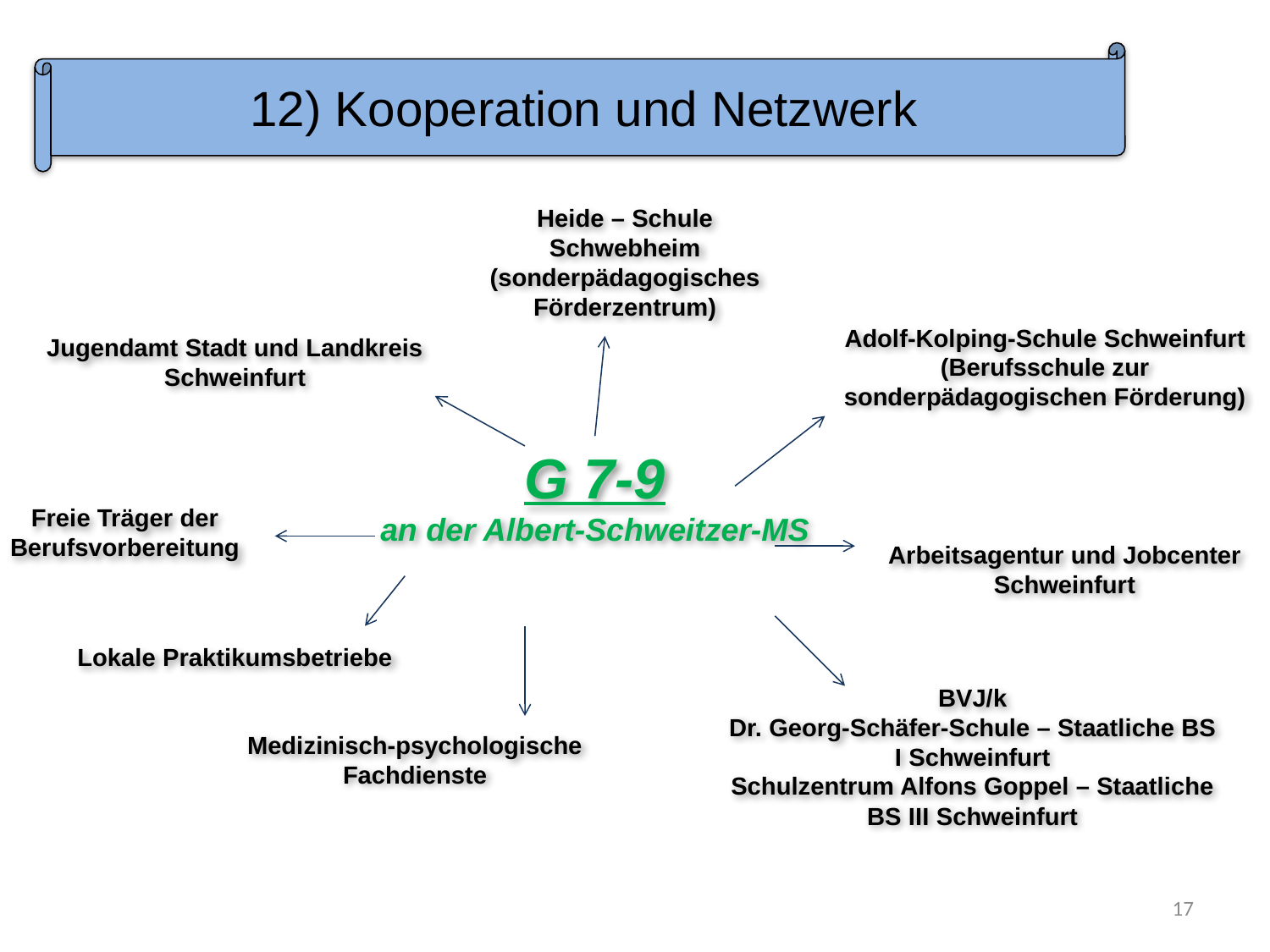

12) Kooperation und Netzwerk
Heide – Schule
Schwebheim
(sonderpädagogisches Förderzentrum)
Adolf-Kolping-Schule Schweinfurt
(Berufsschule zur sonderpädagogischen Förderung)
Jugendamt Stadt und Landkreis Schweinfurt
G 7-9
an der Albert-Schweitzer-MS
Freie Träger der Berufsvorbereitung
Arbeitsagentur und Jobcenter Schweinfurt
Lokale Praktikumsbetriebe
BVJ/k
Dr. Georg-Schäfer-Schule – Staatliche BS I Schweinfurt
Schulzentrum Alfons Goppel – Staatliche BS III Schweinfurt
Medizinisch-psychologische Fachdienste
17